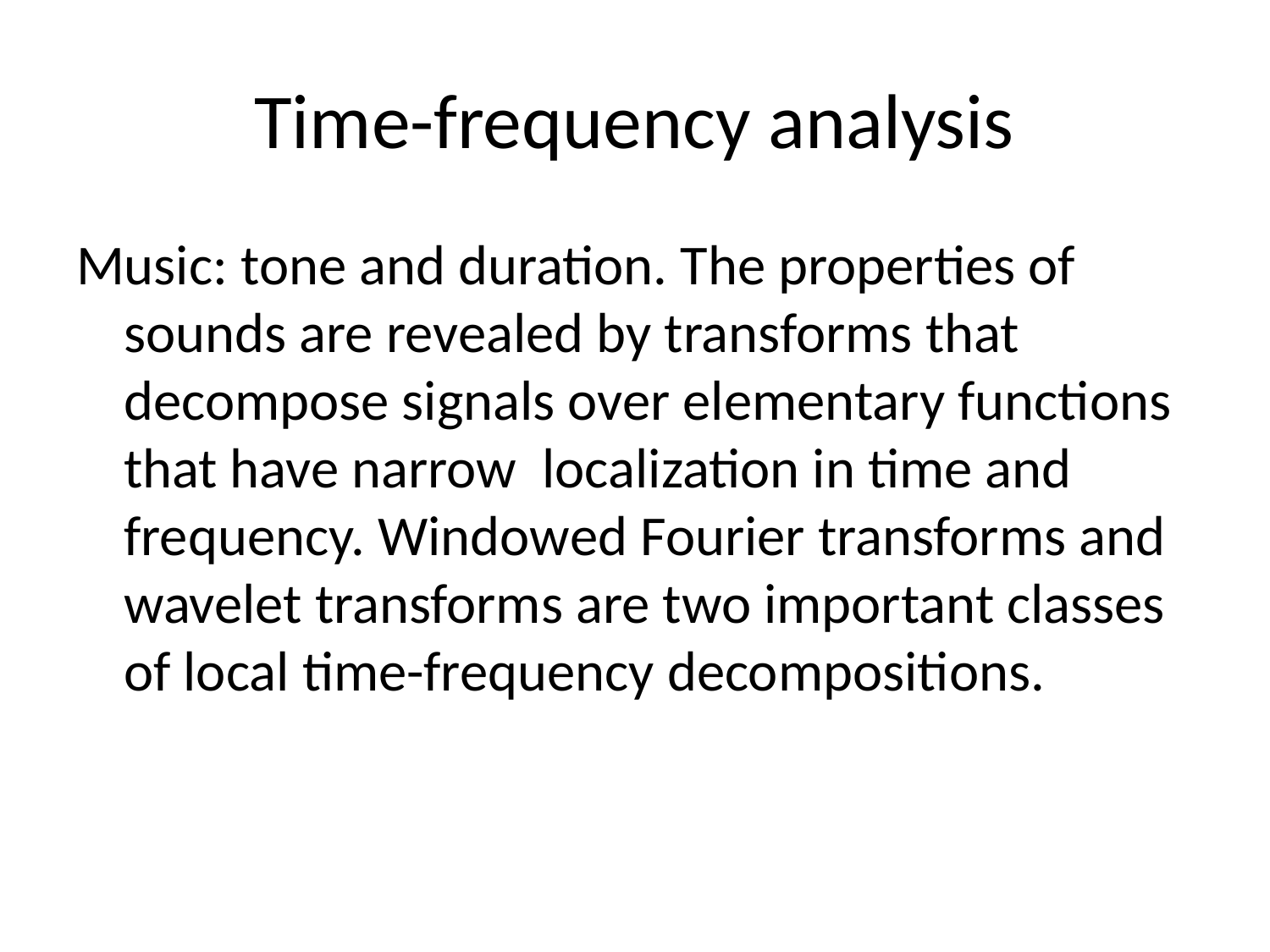

# Time-frequency analysis
Music: tone and duration. The properties of sounds are revealed by transforms that decompose signals over elementary functions that have narrow  localization in time and frequency. Windowed Fourier transforms and wavelet transforms are two important classes of local time-frequency decompositions.